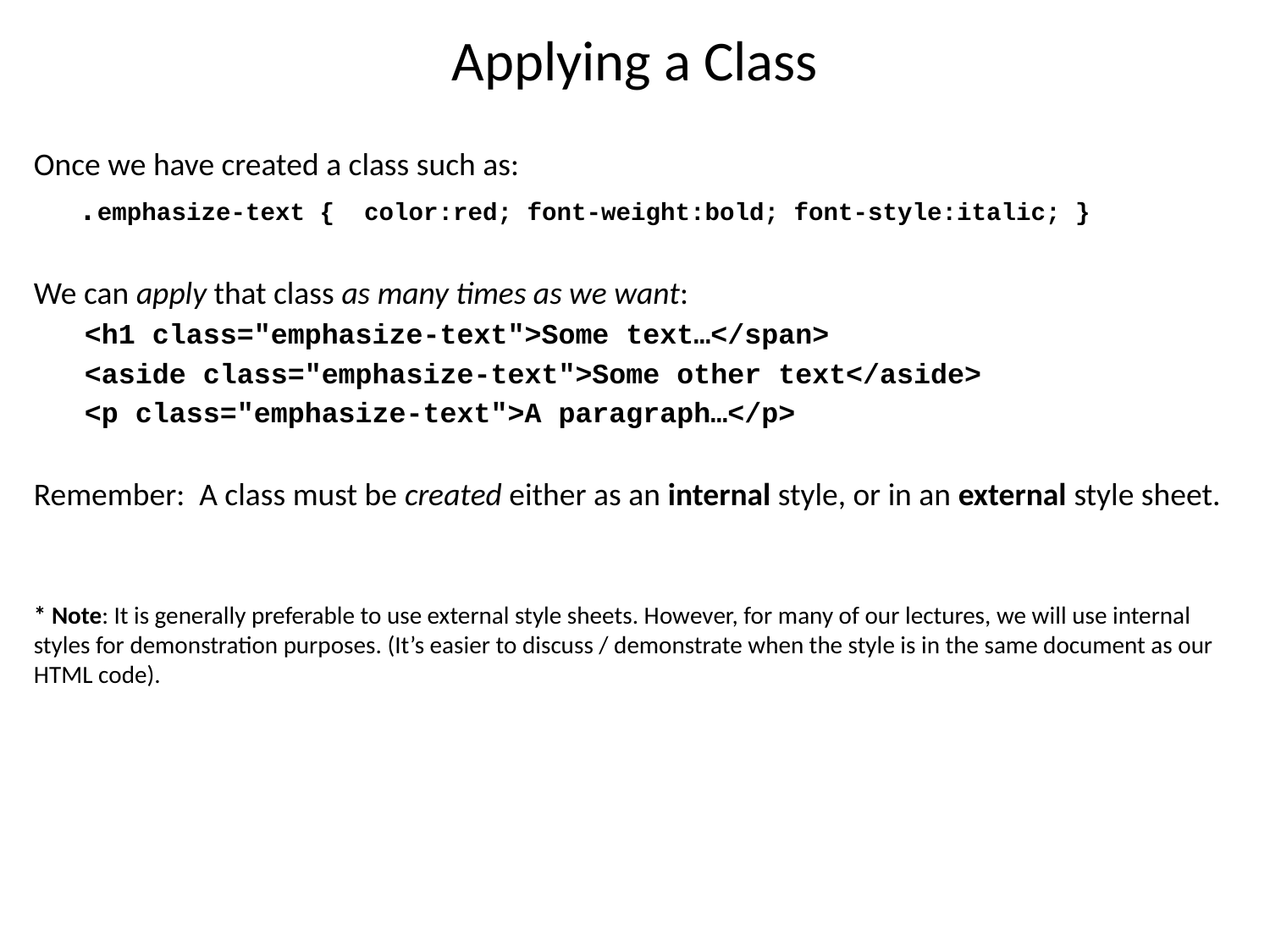

# Applying a Class
Once we have created a class such as:
   .emphasize-text {  color:red; font-weight:bold; font-style:italic; }

We can apply that class as many times as we want:
   <h1 class="emphasize-text">Some text…</span>
   <aside class="emphasize-text">Some other text</aside>
   <p class="emphasize-text">A paragraph…</p>

Remember:  A class must be created either as an internal style, or in an external style sheet.

* Note: It is generally preferable to use external style sheets. However, for many of our lectures, we will use internal styles for demonstration purposes. (It’s easier to discuss / demonstrate when the style is in the same document as our HTML code).